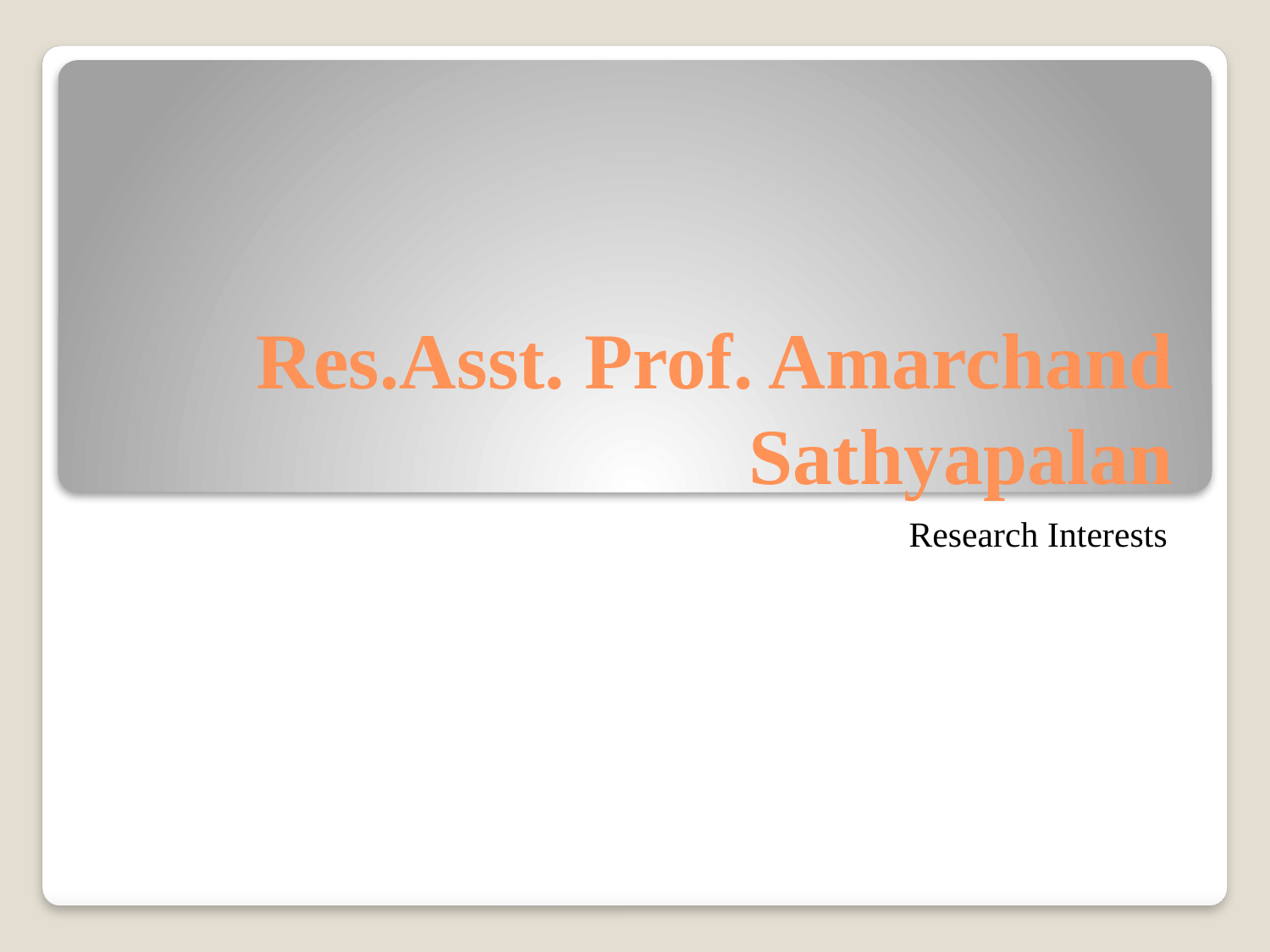

# Res.Asst. Prof. Amarchand Sathyapalan
Research Interests